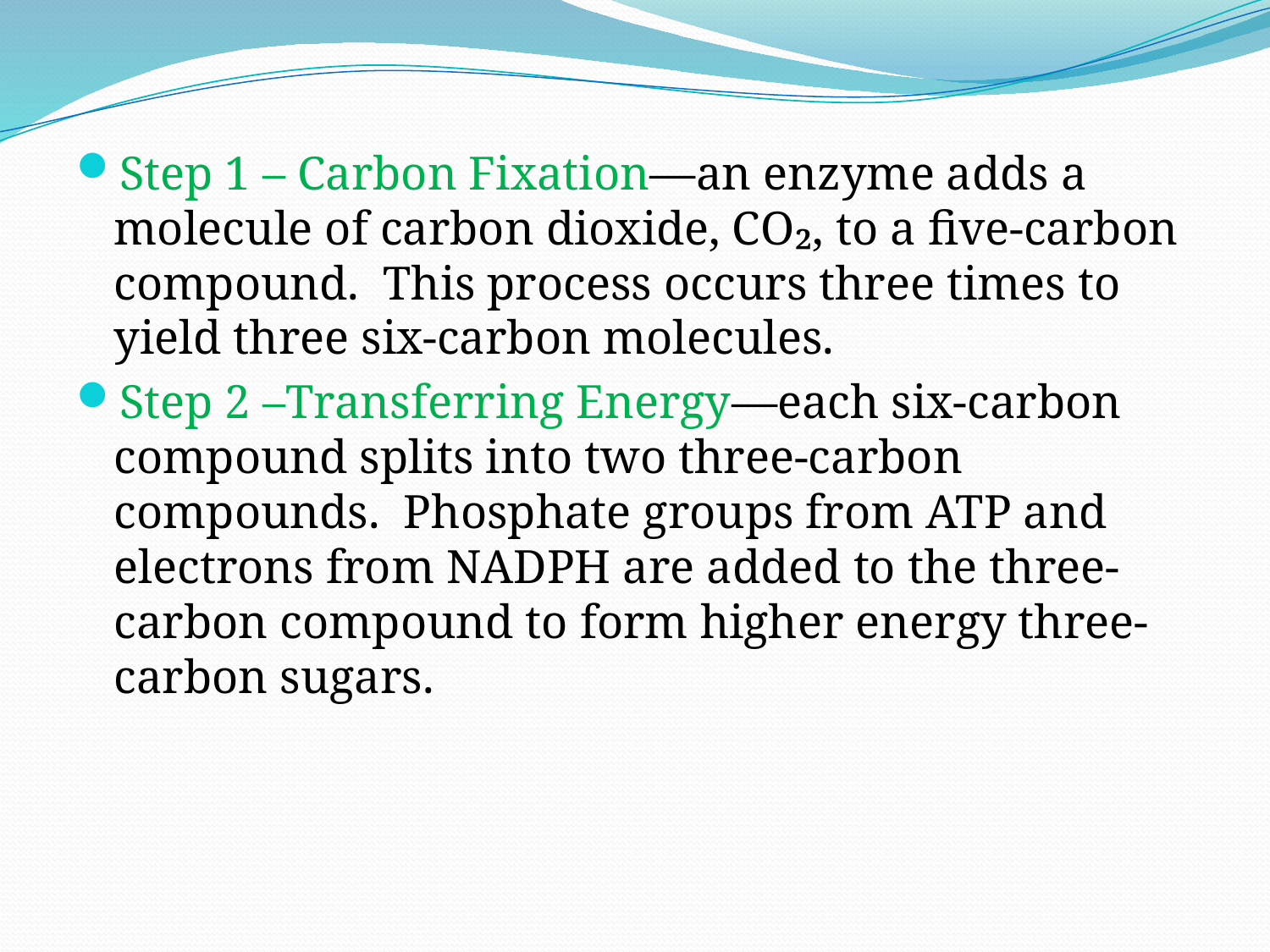

Step 1 – Carbon Fixation—an enzyme adds a molecule of carbon dioxide, CO₂, to a five-carbon compound.  This process occurs three times to yield three six-carbon molecules.
Step 2 –Transferring Energy—each six-carbon compound splits into two three-carbon compounds.  Phosphate groups from ATP and electrons from NADPH are added to the three-carbon compound to form higher energy three-carbon sugars.